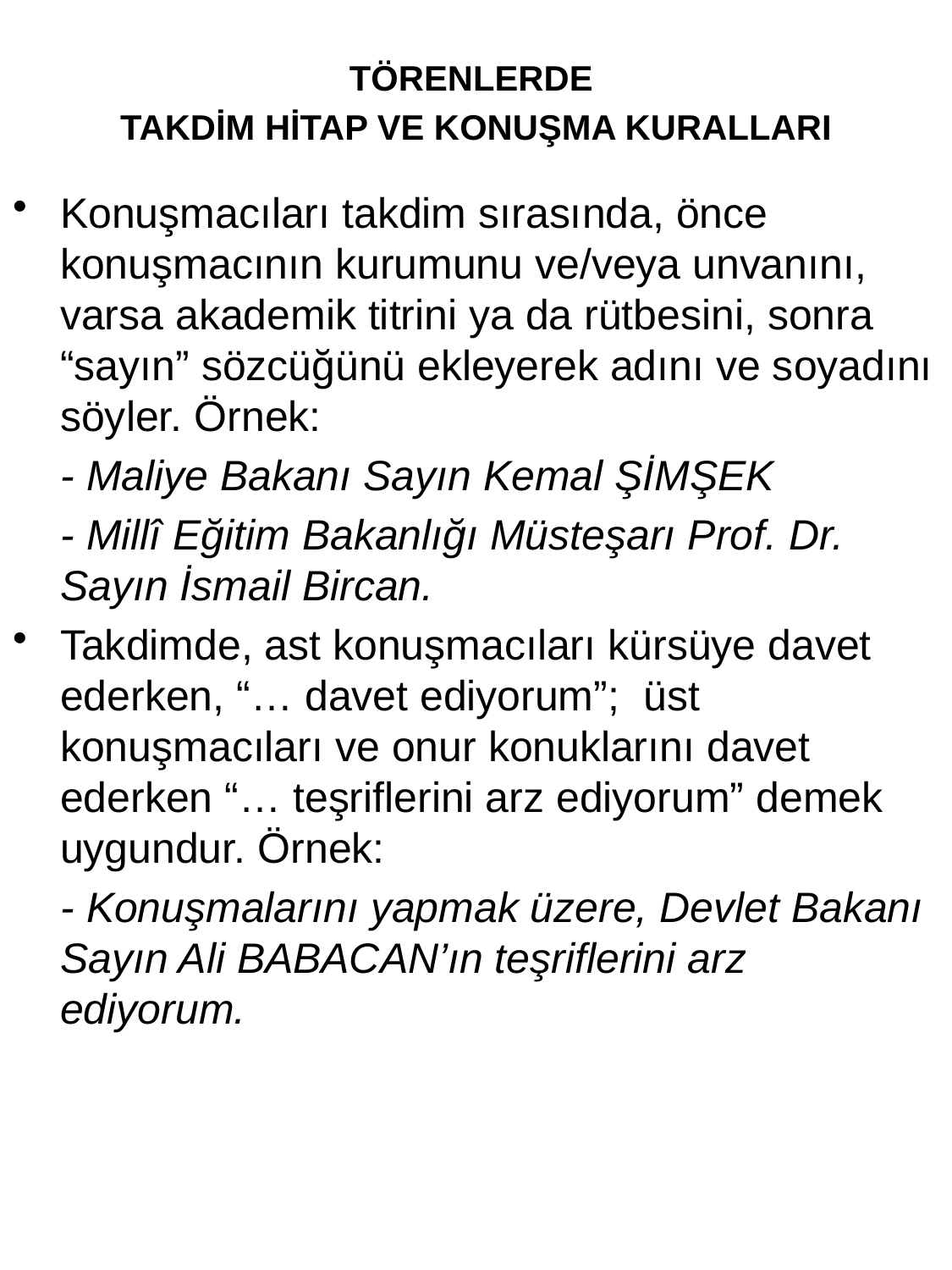

TÖRENLERDE
TAKDİM HİTAP VE KONUŞMA KURALLARI
Konuşmacıları takdim sırasında, önce konuşmacının kurumunu ve/veya unvanını, varsa akademik titrini ya da rütbesini, sonra “sayın” sözcüğünü ekleyerek adını ve soyadını söyler. Örnek:
	- Maliye Bakanı Sayın Kemal ŞİMŞEK
	- Millî Eğitim Bakanlığı Müsteşarı Prof. Dr. Sayın İsmail Bircan.
Takdimde, ast konuşmacıları kürsüye davet ederken, “… davet ediyorum”;  üst konuşmacıları ve onur konuklarını davet ederken “… teşriflerini arz ediyorum” demek uygundur. Örnek:
	- Konuşmalarını yapmak üzere, Devlet Bakanı Sayın Ali BABACAN’ın teşriflerini arz ediyorum.